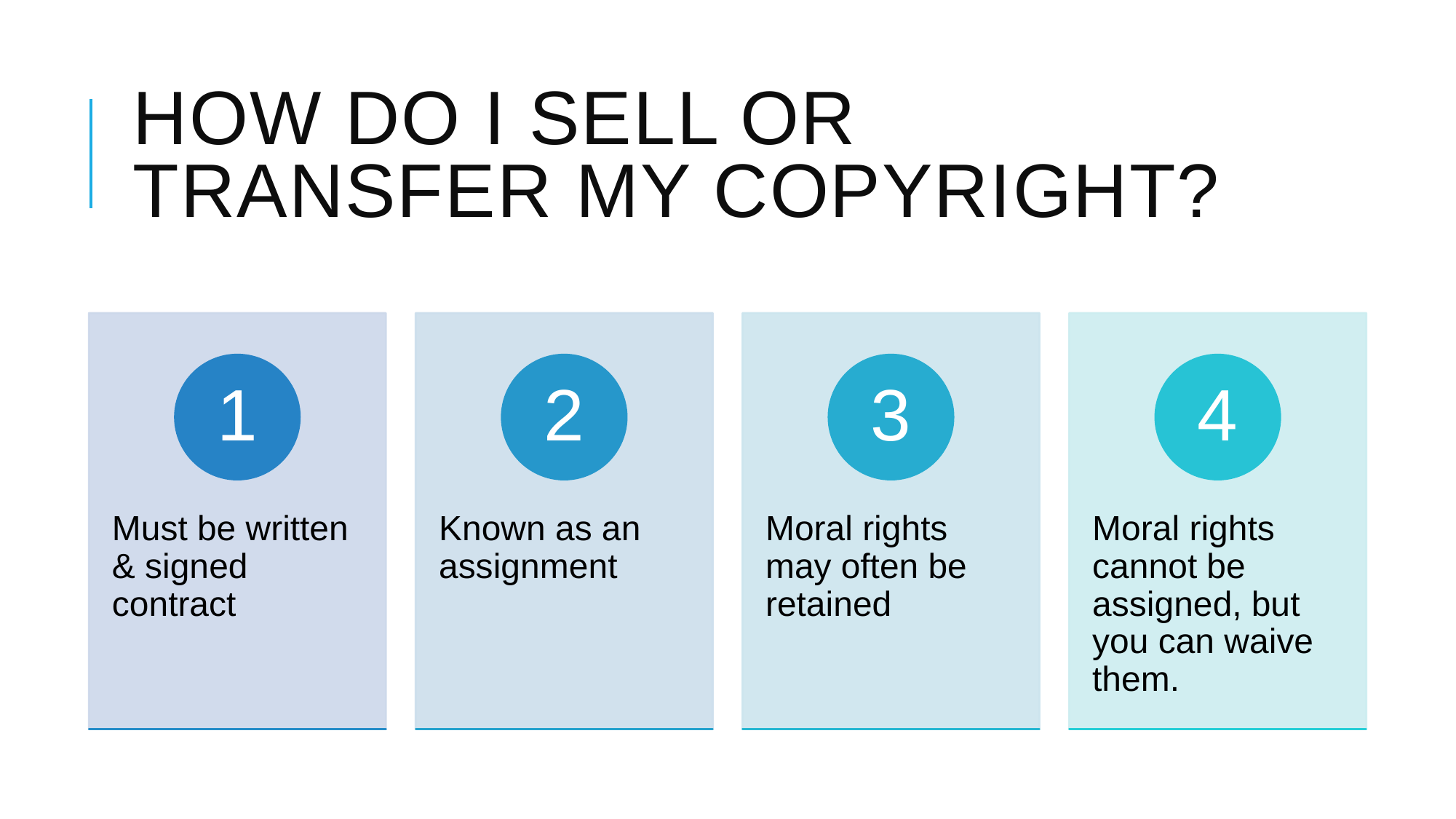

How do I sell or transfer my copyright?
Must be written & signed contract
1
Known as an assignment
2
Moral rights may often be retained
3
Moral rights cannot be assigned, but you can waive them.
4